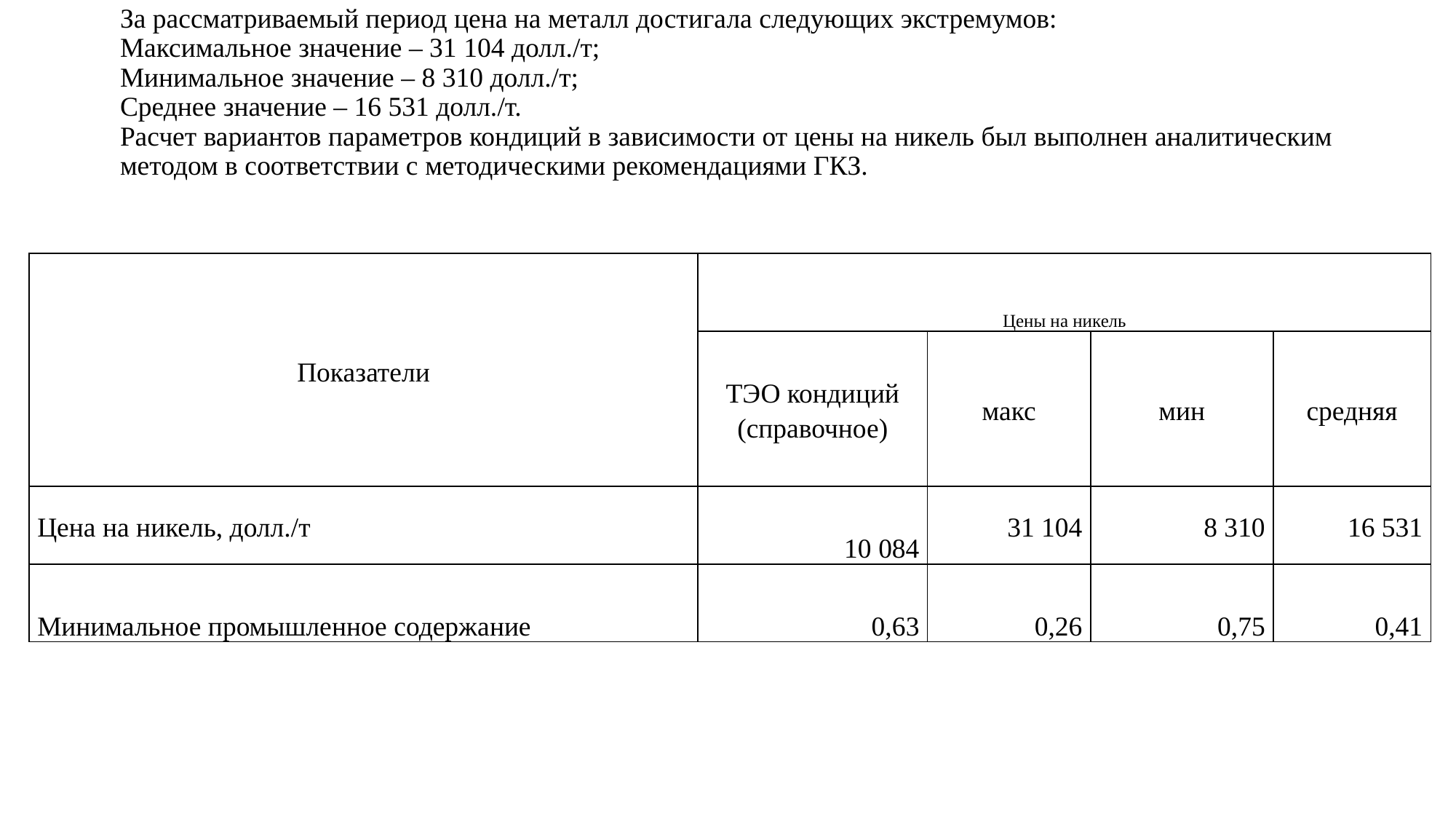

# За рассматриваемый период цена на металл достигала следующих экстремумов: Максимальное значение – 31 104 долл./т; Минимальное значение – 8 310 долл./т; Среднее значение – 16 531 долл./т. Расчет вариантов параметров кондиций в зависимости от цены на никель был выполнен аналитическим методом в соответствии с методическими рекомендациями ГКЗ.
| Показатели | Цены на никель |  |  |  |
| --- | --- | --- | --- | --- |
|  | ТЭО кондиций (справочное) | макс | мин | средняя |
| Цена на никель, долл./т | 10 084 | 31 104 | 8 310 | 16 531 |
| Минимальное промышленное содержание | 0,63 | 0,26 | 0,75 | 0,41 |